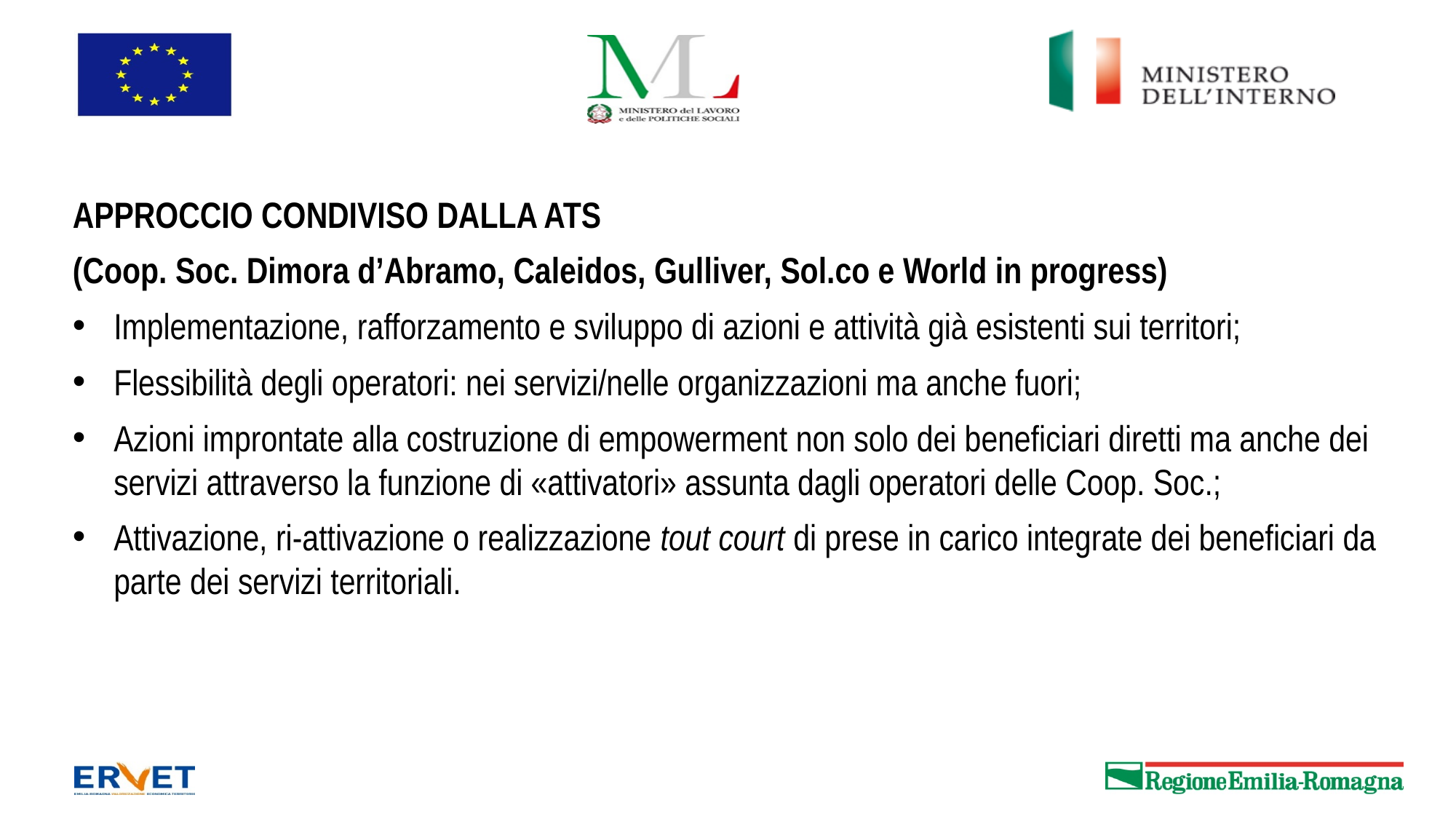

#
APPROCCIO CONDIVISO DALLA ATS
(Coop. Soc. Dimora d’Abramo, Caleidos, Gulliver, Sol.co e World in progress)
Implementazione, rafforzamento e sviluppo di azioni e attività già esistenti sui territori;
Flessibilità degli operatori: nei servizi/nelle organizzazioni ma anche fuori;
Azioni improntate alla costruzione di empowerment non solo dei beneficiari diretti ma anche dei servizi attraverso la funzione di «attivatori» assunta dagli operatori delle Coop. Soc.;
Attivazione, ri-attivazione o realizzazione tout court di prese in carico integrate dei beneficiari da parte dei servizi territoriali.
1
2
3
4